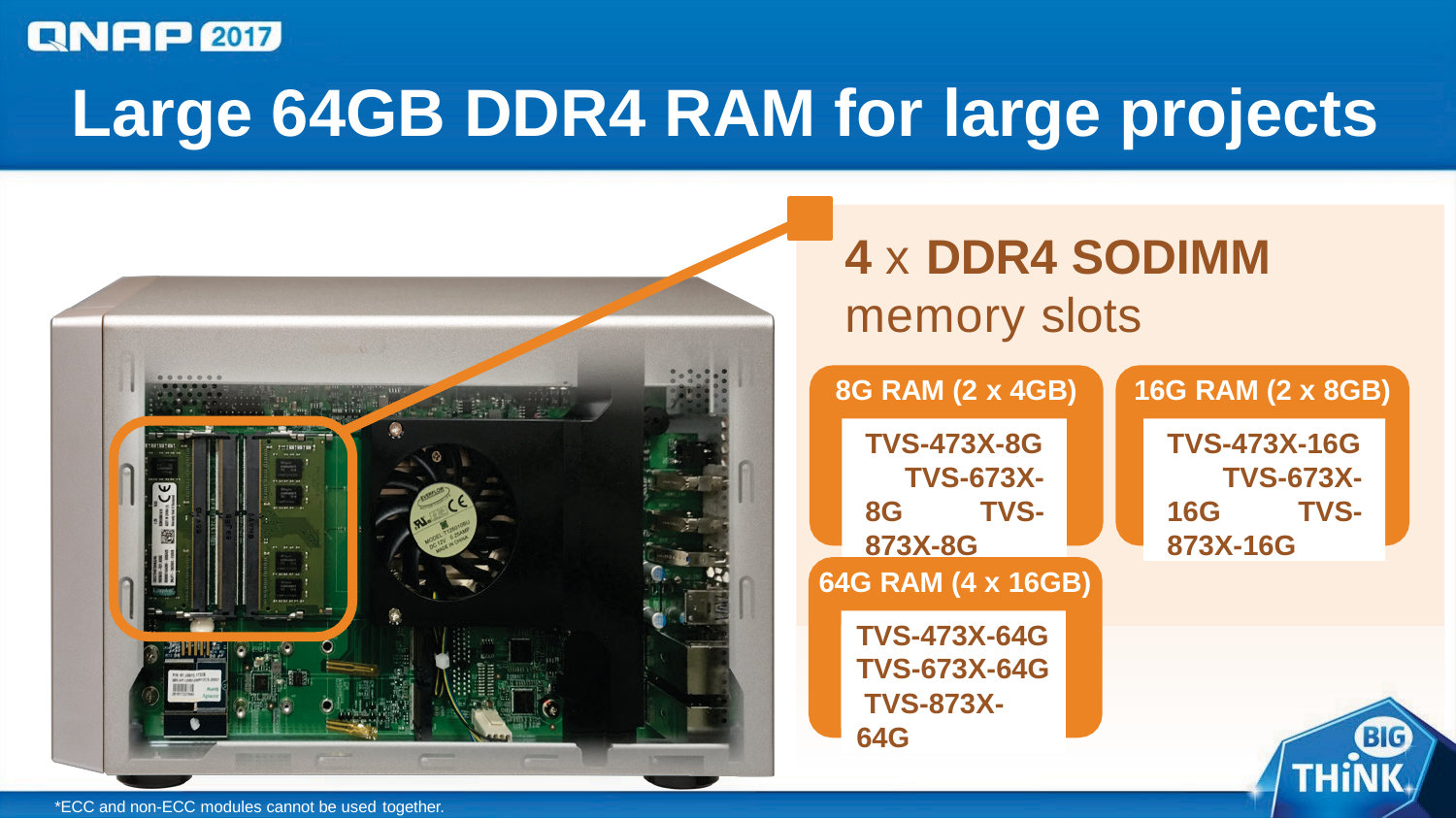

# Large 64GB DDR4 RAM for large projects

4 x DDR4 SODIMM
memory slots
8G RAM (2 x 4GB)	16G RAM (2 x 8GB)

TVS-473X-8G  TVS-673X-8G  TVS-873X-8G
TVS-473X-16G  TVS-673X-16G  TVS-873X-16G

64G RAM (4 x 16GB)

TVS-473X-64G
TVS-673X-64G  TVS-873X-64G
*ECC and non-ECC modules cannot be used together.